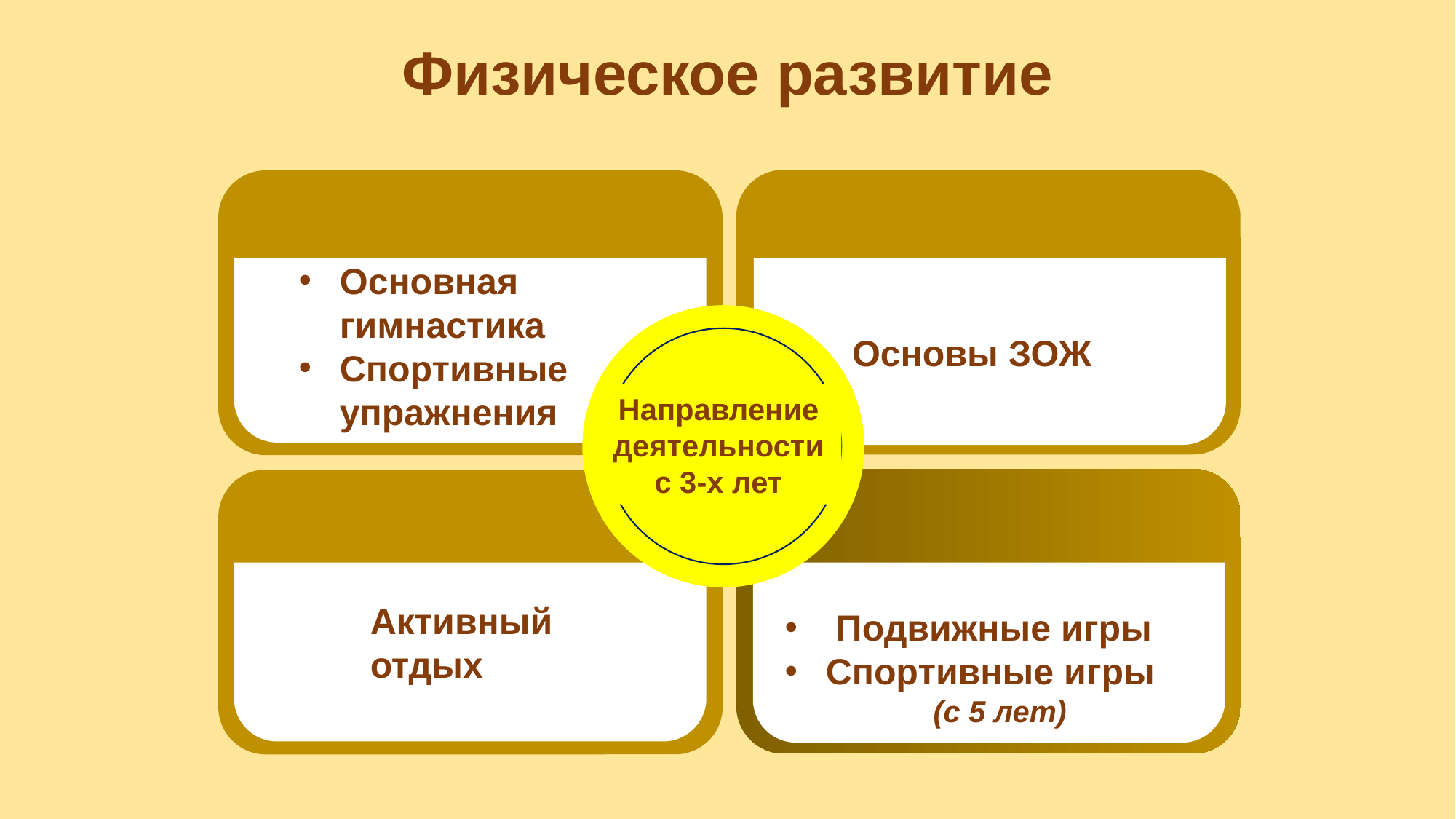

# Физическое развитие

Основная гимнастика
Спортивные упражнения

Направление деятельности с 3-х лет
Основы ЗОЖ

Активный отдых
 Подвижные игры
Спортивные игры
(с 5 лет)